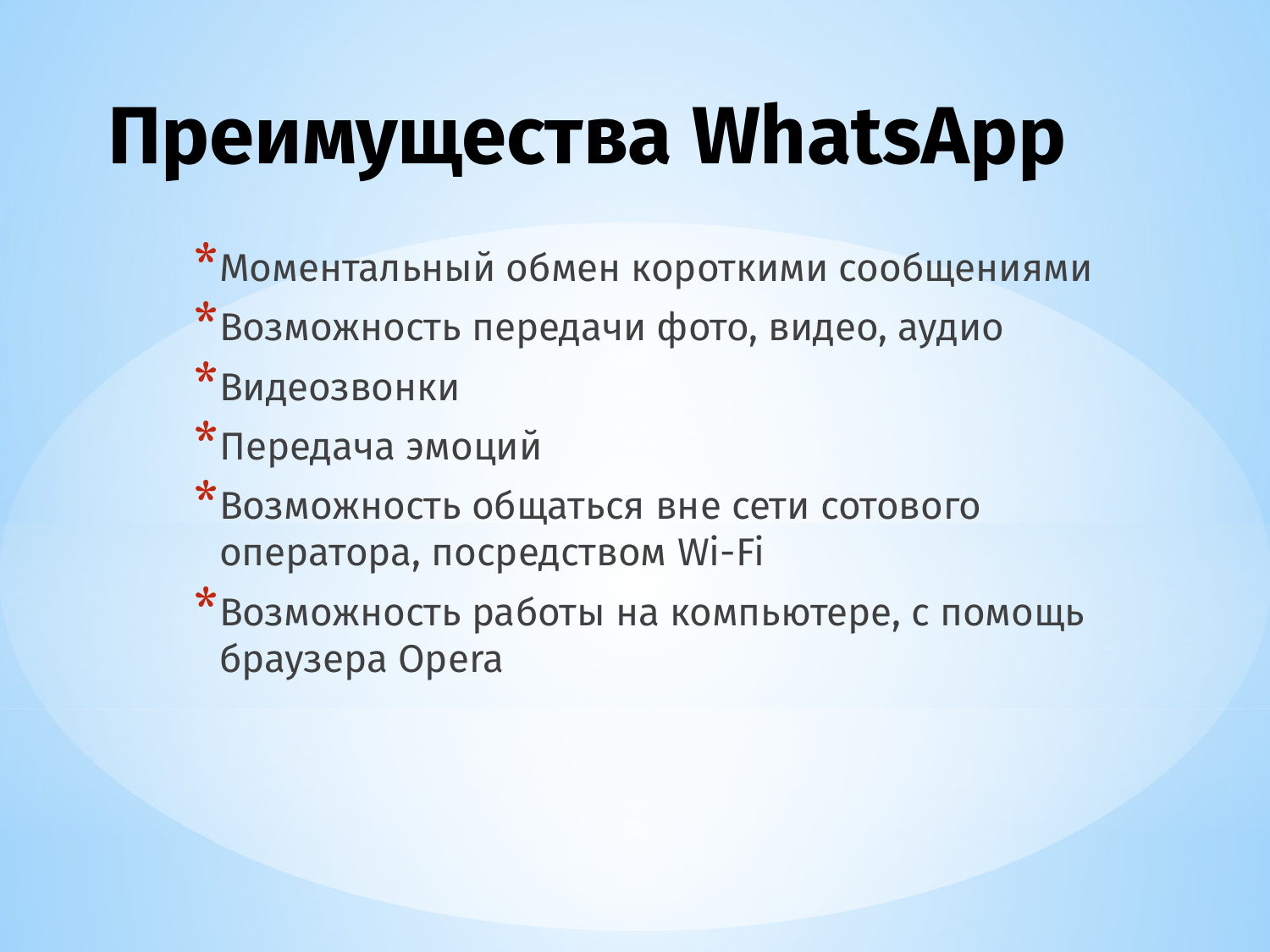

# Преимущества WhatsApp
Моментальный обмен короткими сообщениями
Возможность передачи фото, видео, аудио
Видеозвонки
Передача эмоций
Возможность общаться вне сети сотового оператора, посредством Wi-Fi
Возможность работы на компьютере, с помощь браузера Opera